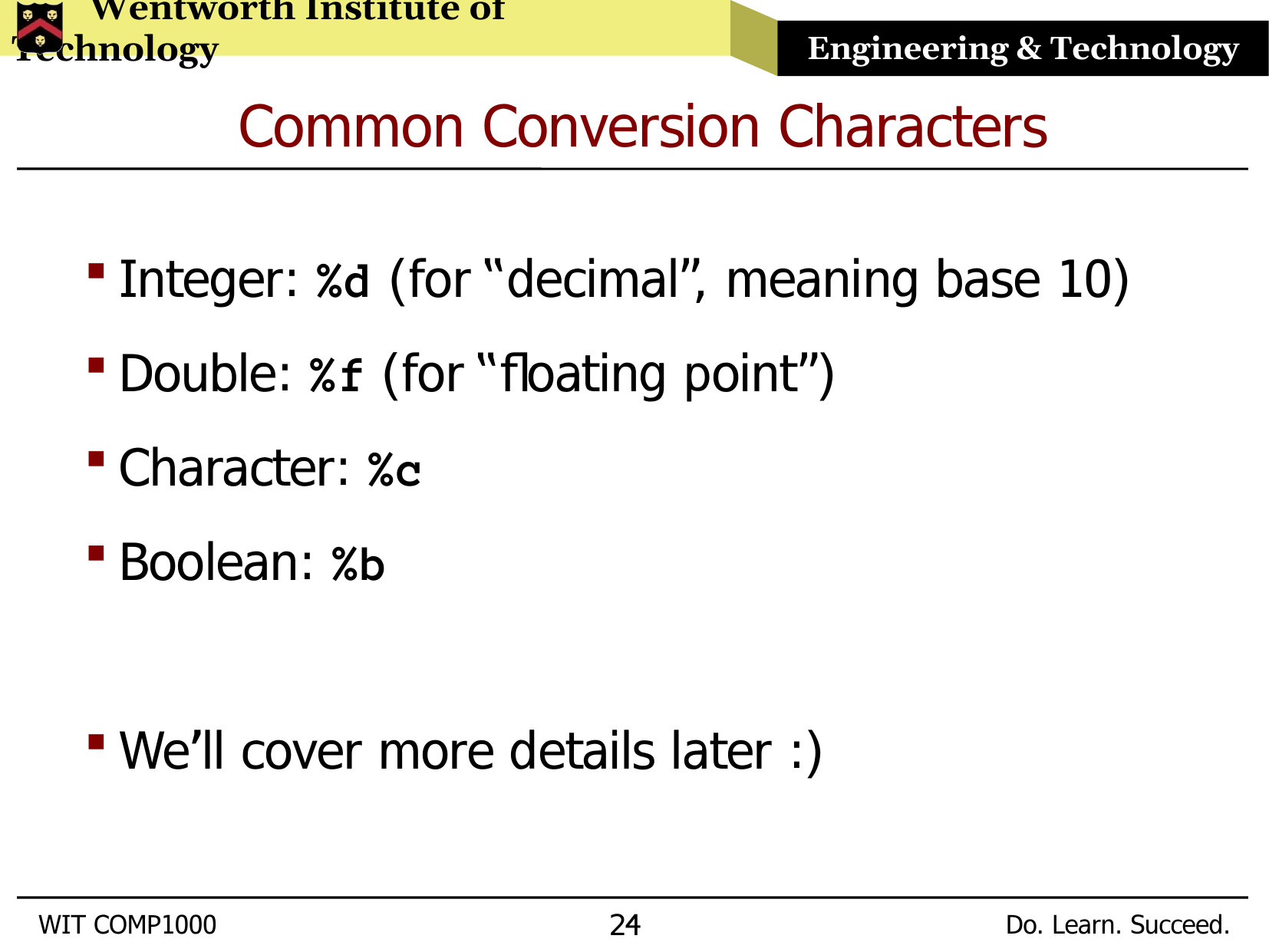

# Common Conversion Characters
Integer: %d (for “decimal”, meaning base 10)
Double: %f (for “floating point”)
Character: %c
Boolean: %b

We’ll cover more details later :)